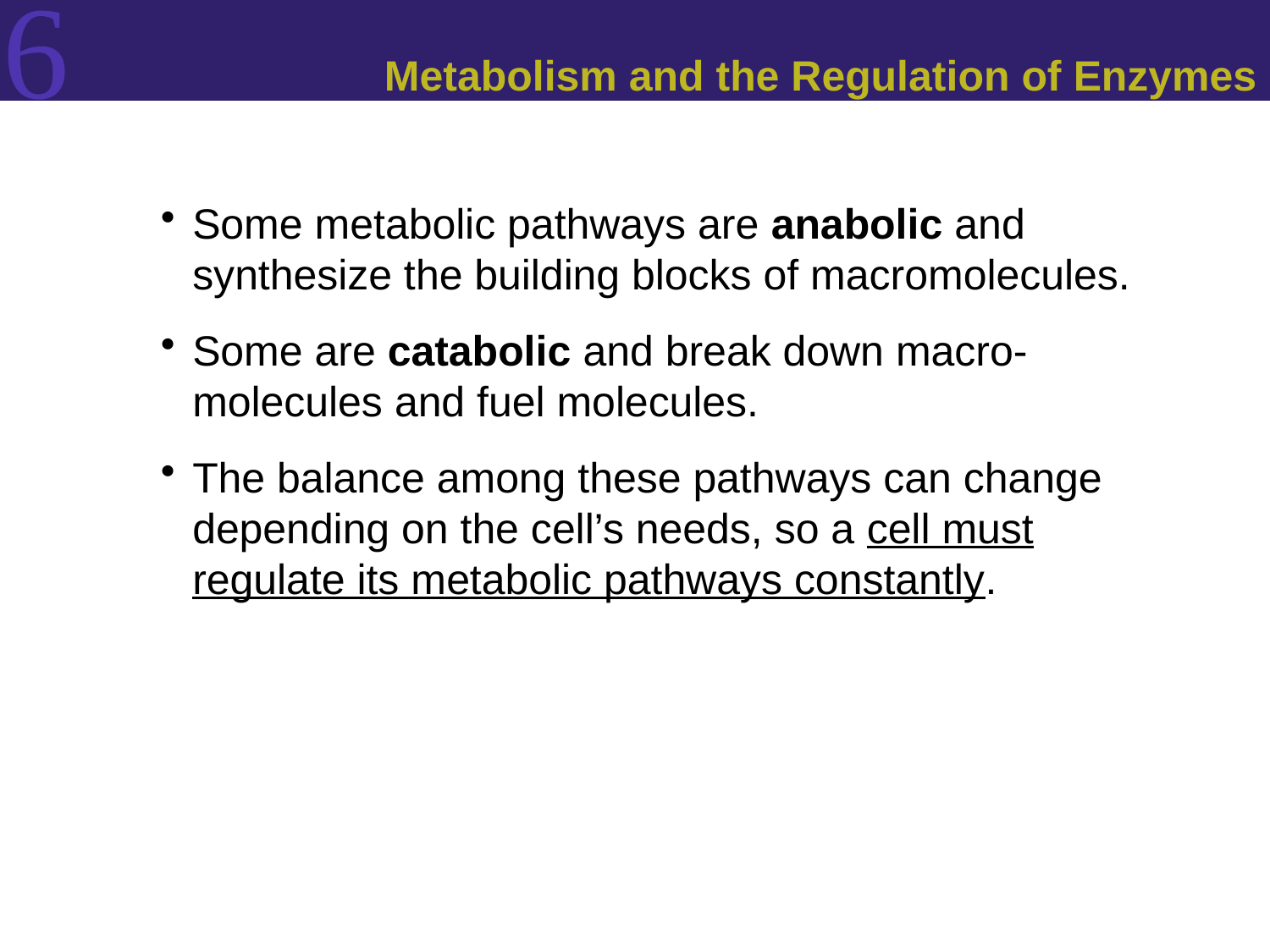

# Metabolism and the Regulation of Enzymes
Some metabolic pathways are anabolic and synthesize the building blocks of macromolecules.
Some are catabolic and break down macro-molecules and fuel molecules.
The balance among these pathways can change depending on the cell’s needs, so a cell must regulate its metabolic pathways constantly.